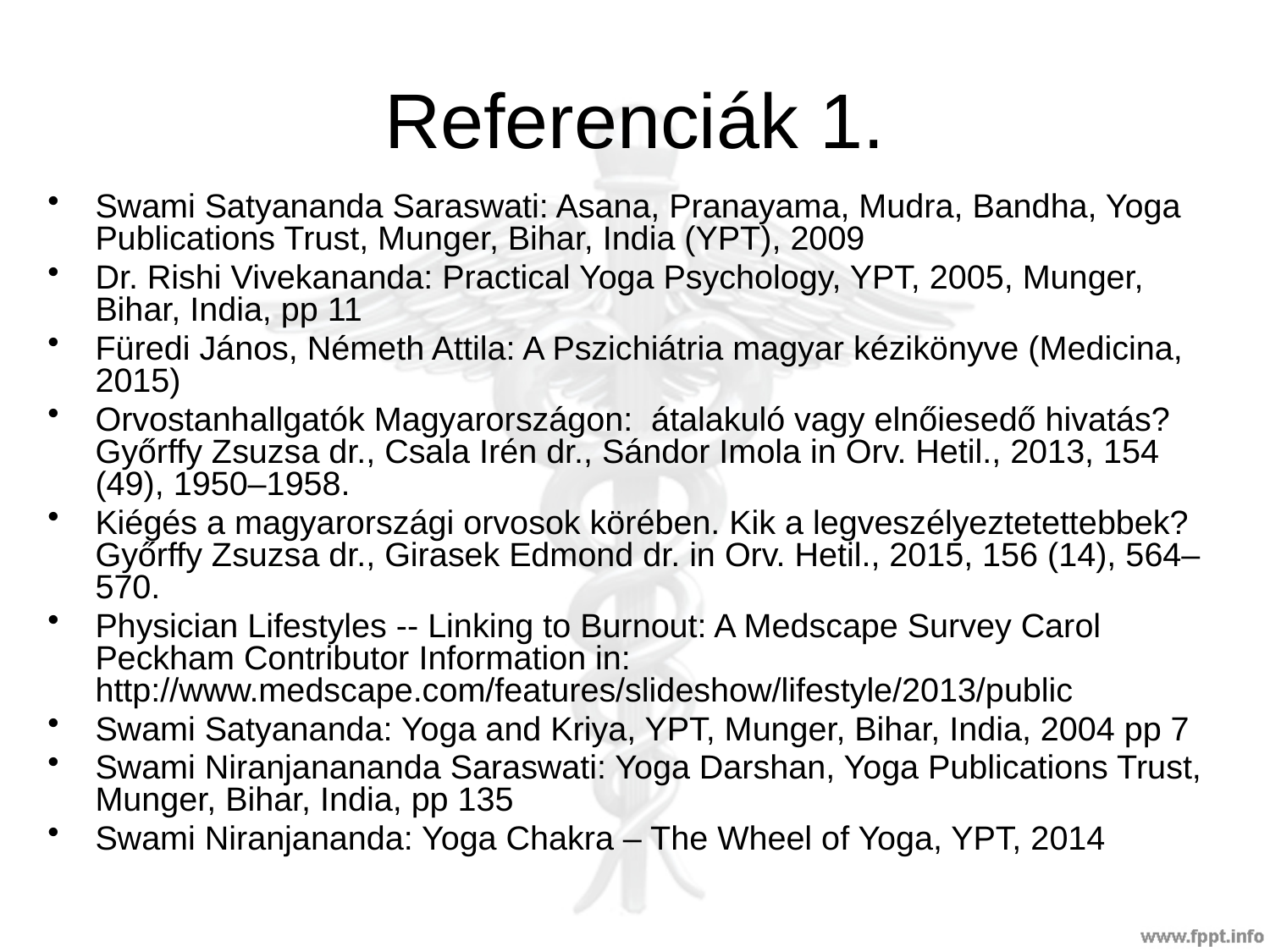

# Referenciák 1.
Swami Satyananda Saraswati: Asana, Pranayama, Mudra, Bandha, Yoga Publications Trust, Munger, Bihar, India (YPT), 2009
Dr. Rishi Vivekananda: Practical Yoga Psychology, YPT, 2005, Munger, Bihar, India, pp 11
Füredi János, Németh Attila: A Pszichiátria magyar kézikönyve (Medicina, 2015)
Orvostanhallgatók Magyarországon:  átalakuló vagy elnőiesedő hivatás? Győrffy Zsuzsa dr., Csala Irén dr., Sándor Imola in Orv. Hetil., 2013, 154 (49), 1950–1958.
Kiégés a magyarországi orvosok körében. Kik a legveszélyeztetettebbek? Győrffy Zsuzsa dr., Girasek Edmond dr. in Orv. Hetil., 2015, 156 (14), 564–570.
Physician Lifestyles -- Linking to Burnout: A Medscape Survey Carol Peckham Contributor Information in: http://www.medscape.com/features/slideshow/lifestyle/2013/public
Swami Satyananda: Yoga and Kriya, YPT, Munger, Bihar, India, 2004 pp 7
Swami Niranjanananda Saraswati: Yoga Darshan, Yoga Publications Trust, Munger, Bihar, India, pp 135
Swami Niranjananda: Yoga Chakra – The Wheel of Yoga, YPT, 2014